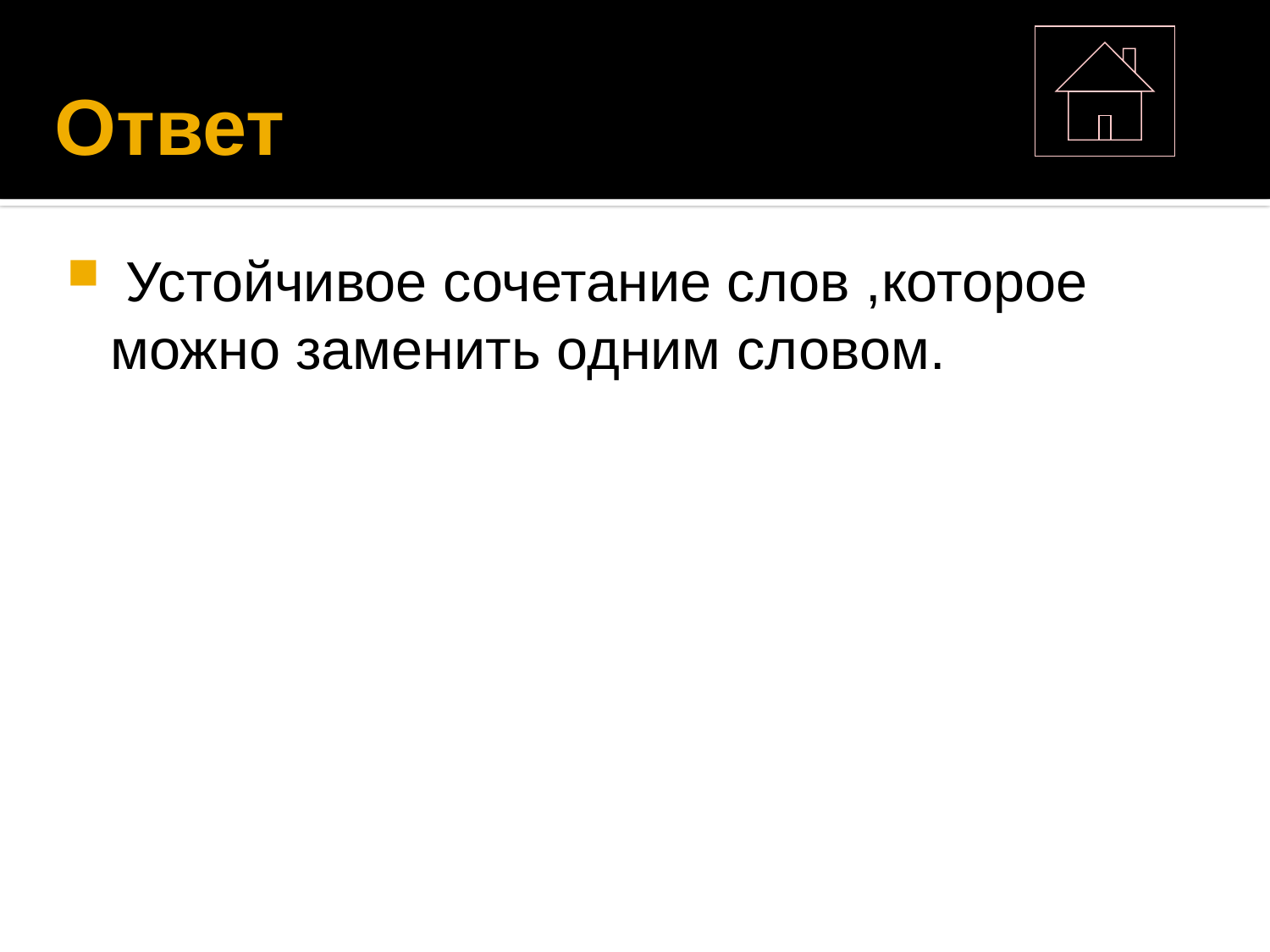

# Ответ
 Устойчивое сочетание слов ,которое можно заменить одним словом.